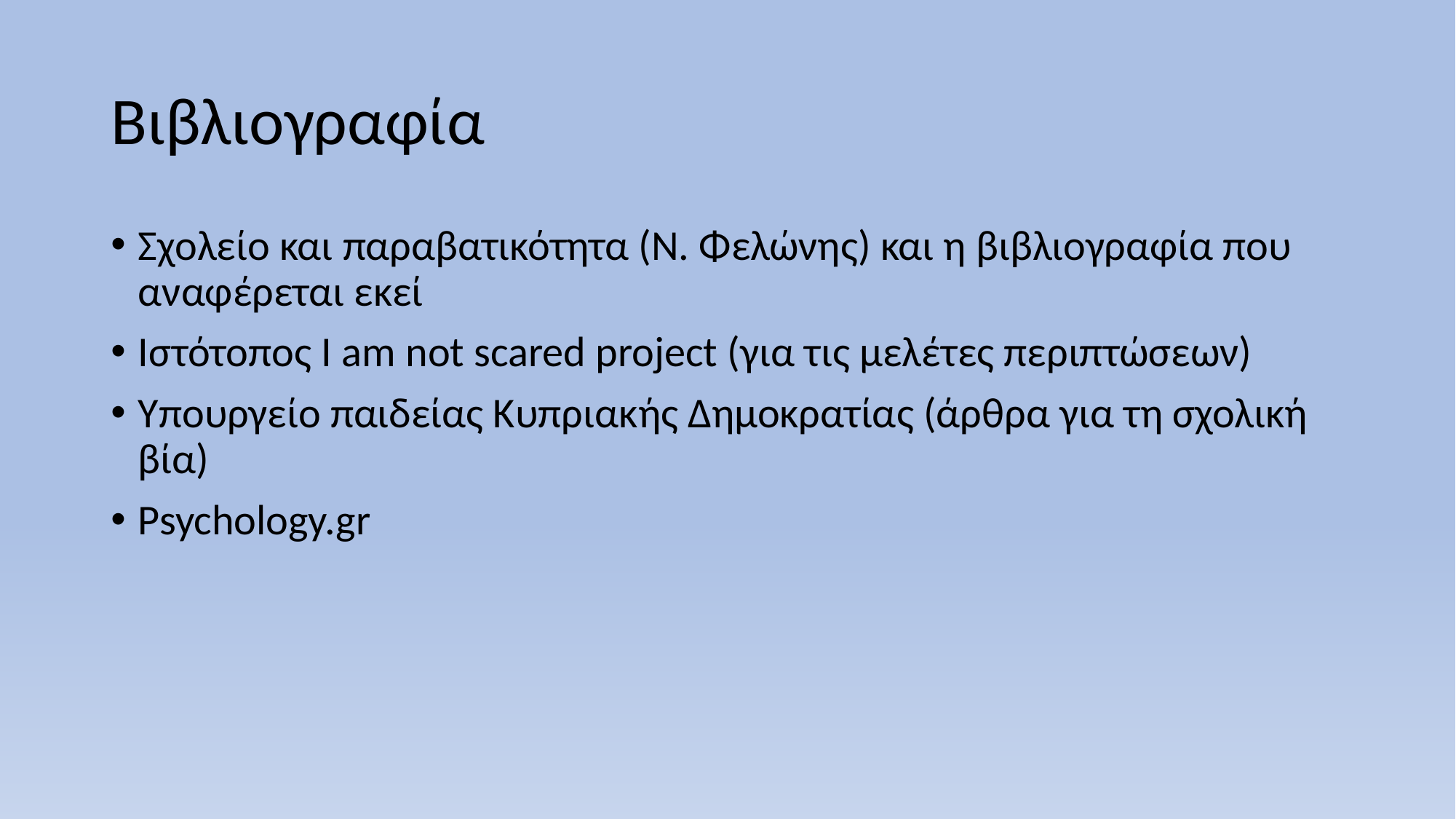

# Βιβλιογραφία
Σχολείο και παραβατικότητα (Ν. Φελώνης) και η βιβλιογραφία που αναφέρεται εκεί
Ιστότοπος I am not scared project (για τις μελέτες περιπτώσεων)
Υπουργείο παιδείας Κυπριακής Δημοκρατίας (άρθρα για τη σχολική βία)
Psychology.gr